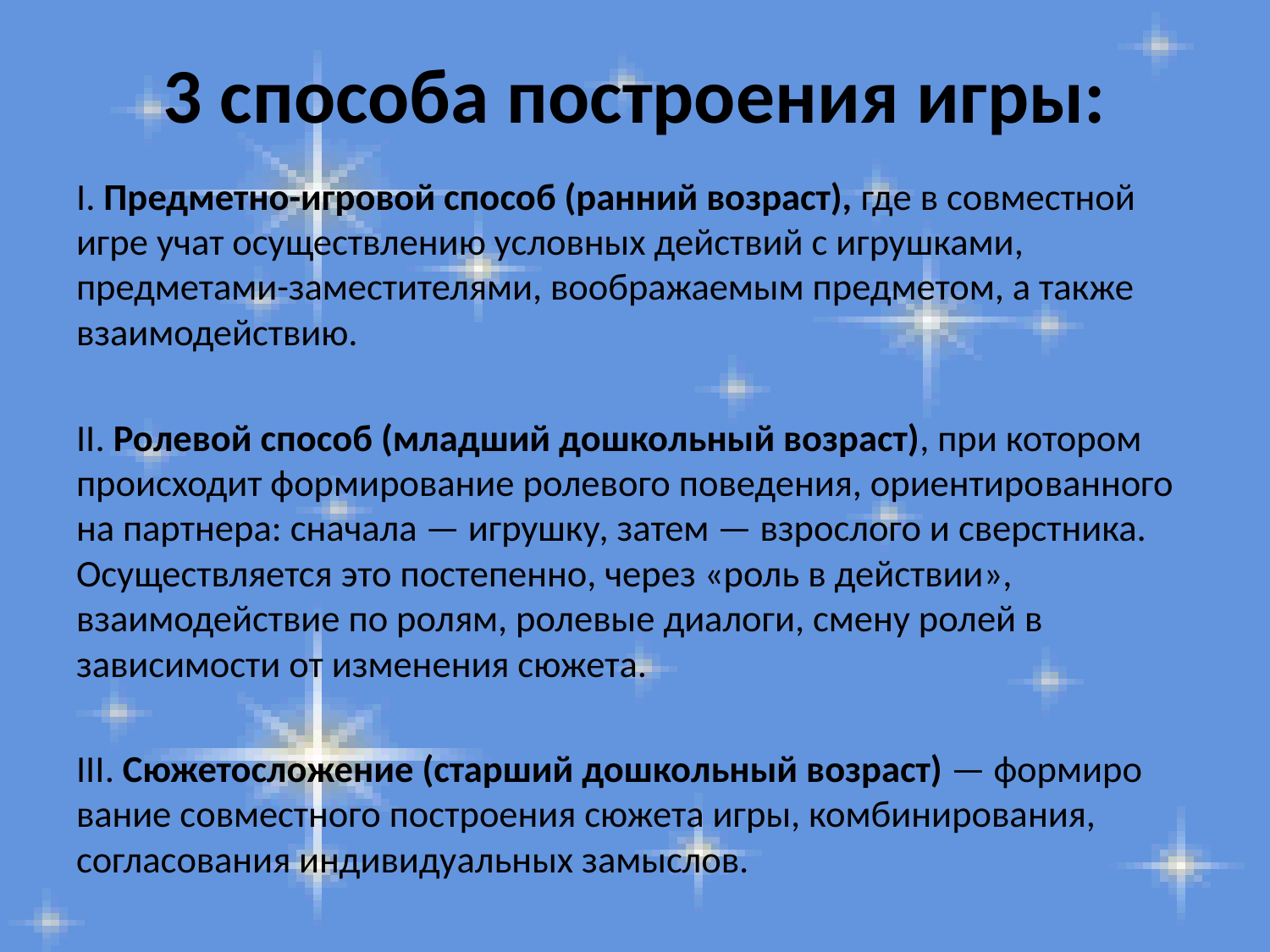

# 3 способа построения игры:
I. Предметно-игровой способ (ранний возраст), где в совместной игре учат осуществлению условных действий с игрушками, предметами-заместителями, воображаемым предметом, а так­же взаимодействию.

II. Ролевой способ (младший дошкольный возраст), при котором происходит формирование ролевого поведения, ориентиро­ванного на партнера: сначала — игрушку, затем — взрослого и сверстника. Осуществляется это постепенно, через «роль в действии», взаимодействие по ролям, ролевые диалоги, смену ролей в зависимости от изменения сюжета.

III. Сюжетосложение (старший дошкольный возраст) — формиро­вание совместного построения сюжета игры, комбинирова­ния, согласования индивидуальных замыслов.